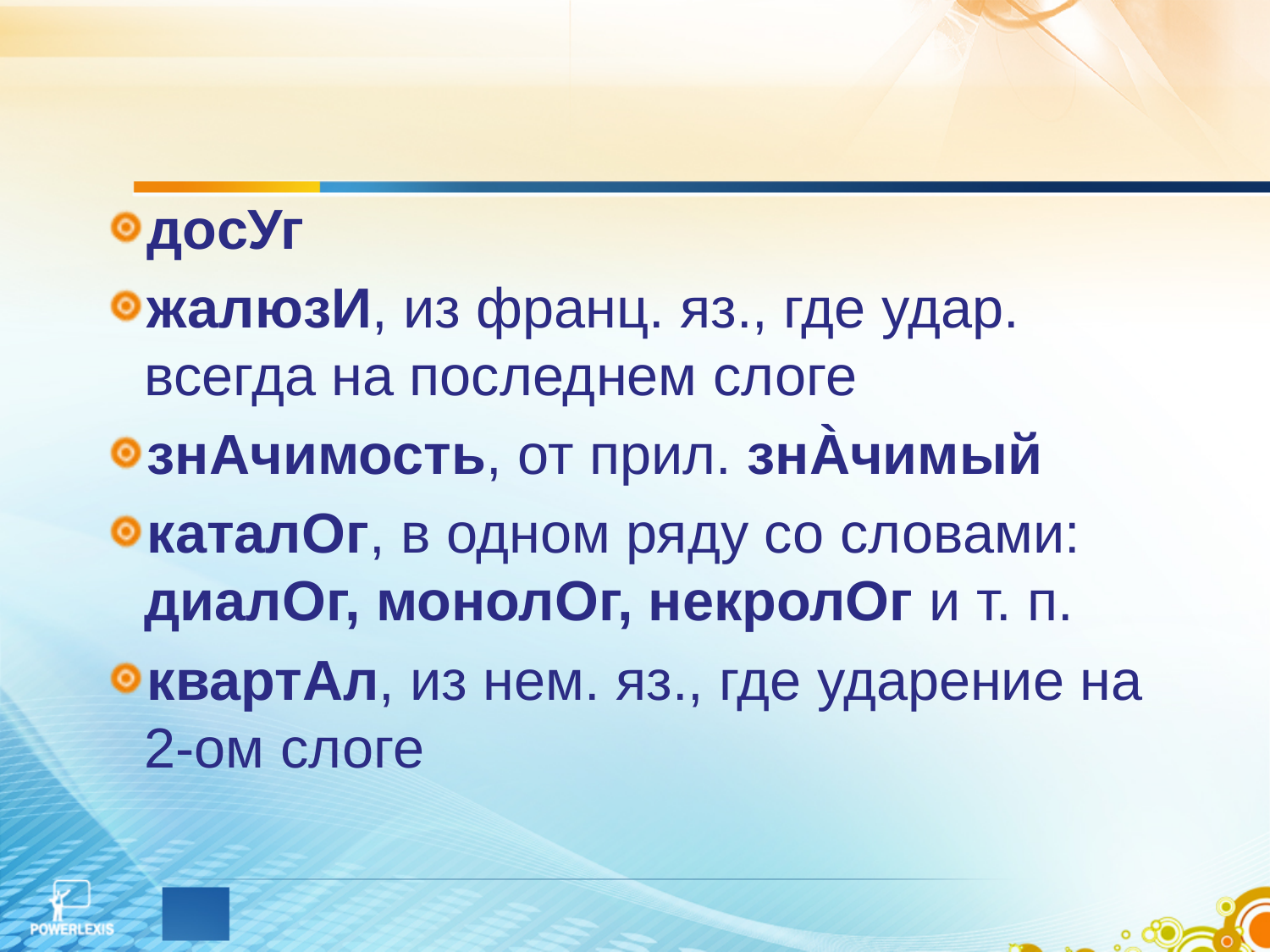

досУг
жалюзИ, из франц. яз., где удар. всегда на последнем слоге
знАчимость, от прил. знÀчимый
каталОг, в одном ряду со словами: диалОг, монолОг, некролОг и т. п.
квартАл, из нем. яз., где ударение на 2-ом слоге